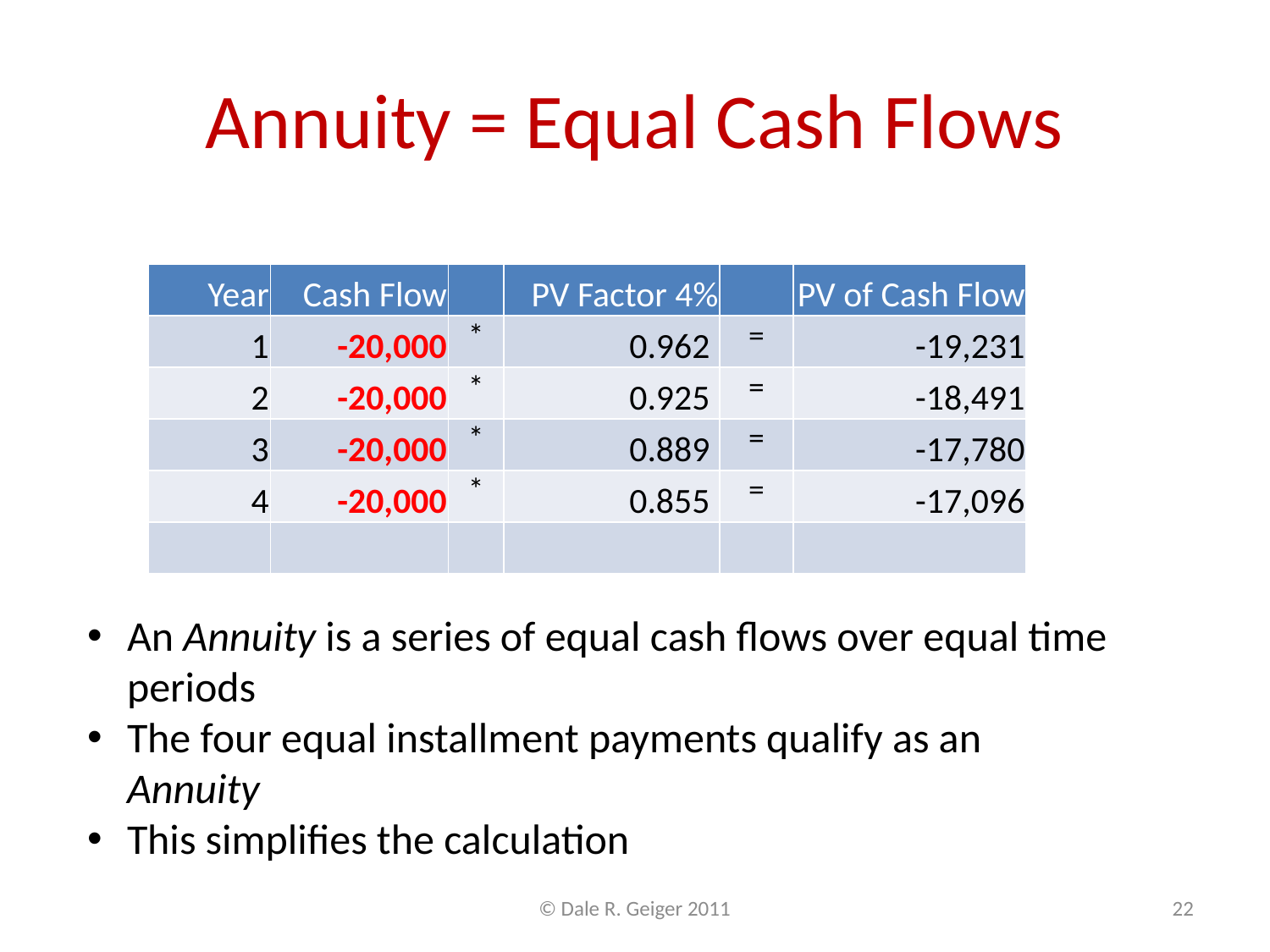

# Annuity = Equal Cash Flows
| Year | Cash Flow |  | PV Factor 4% |  | PV of Cash Flow |
| --- | --- | --- | --- | --- | --- |
| 1 | -20,000 | \* | 0.962 | = | -19,231 |
| 2 | -20,000 | \* | 0.925 | = | -18,491 |
| 3 | -20,000 | \* | 0.889 | = | -17,780 |
| 4 | -20,000 | \* | 0.855 | = | -17,096 |
|  |  |  |  |  |  |
An Annuity is a series of equal cash flows over equal time periods
The four equal installment payments qualify as an Annuity
This simplifies the calculation
© Dale R. Geiger 2011
22